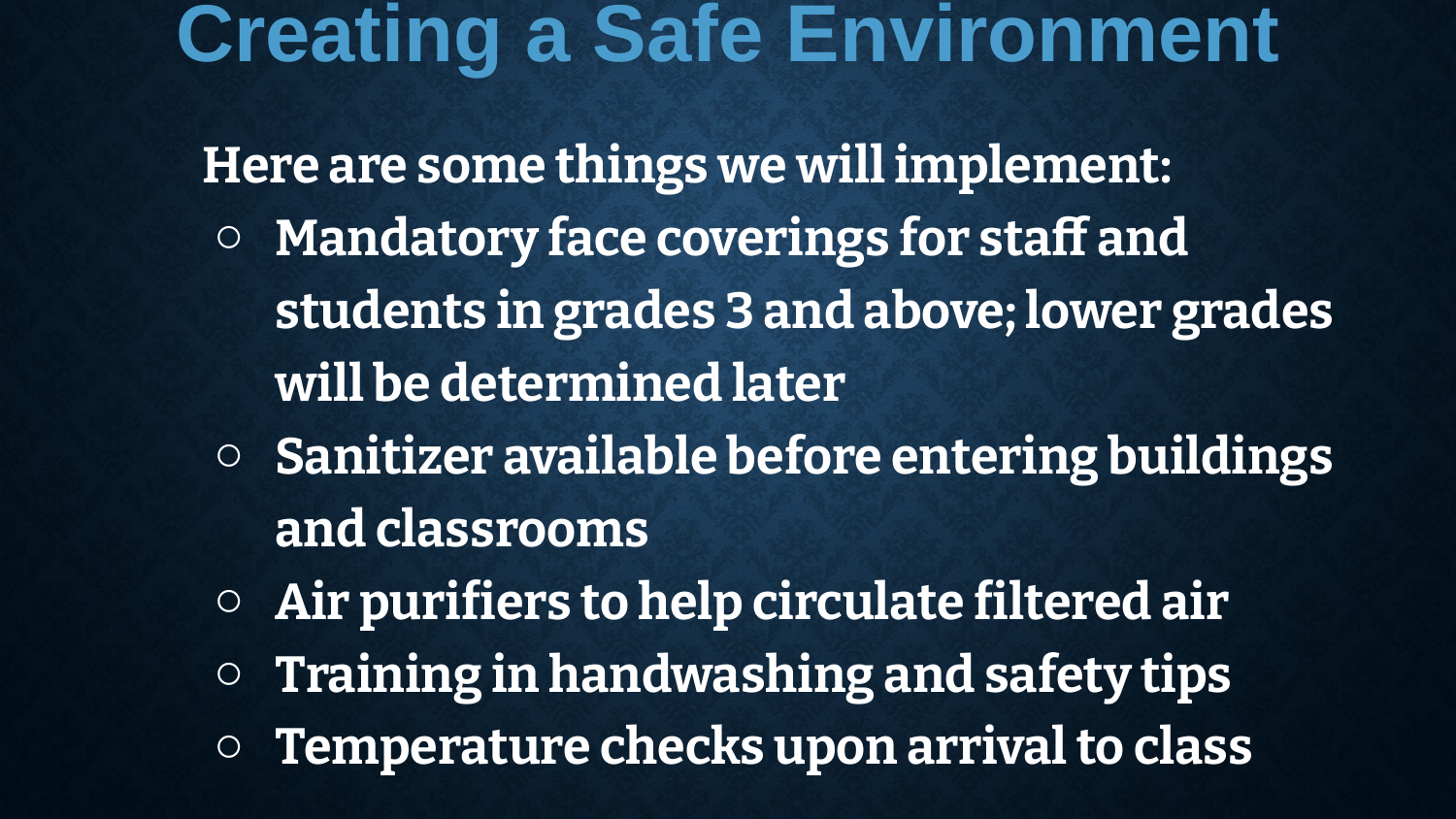

# Creating a Safe Environment
	Here are some things we will implement:
Mandatory face coverings for staff and students in grades 3 and above; lower grades will be determined later
Sanitizer available before entering buildings and classrooms
Air purifiers to help circulate filtered air
Training in handwashing and safety tips
Temperature checks upon arrival to class